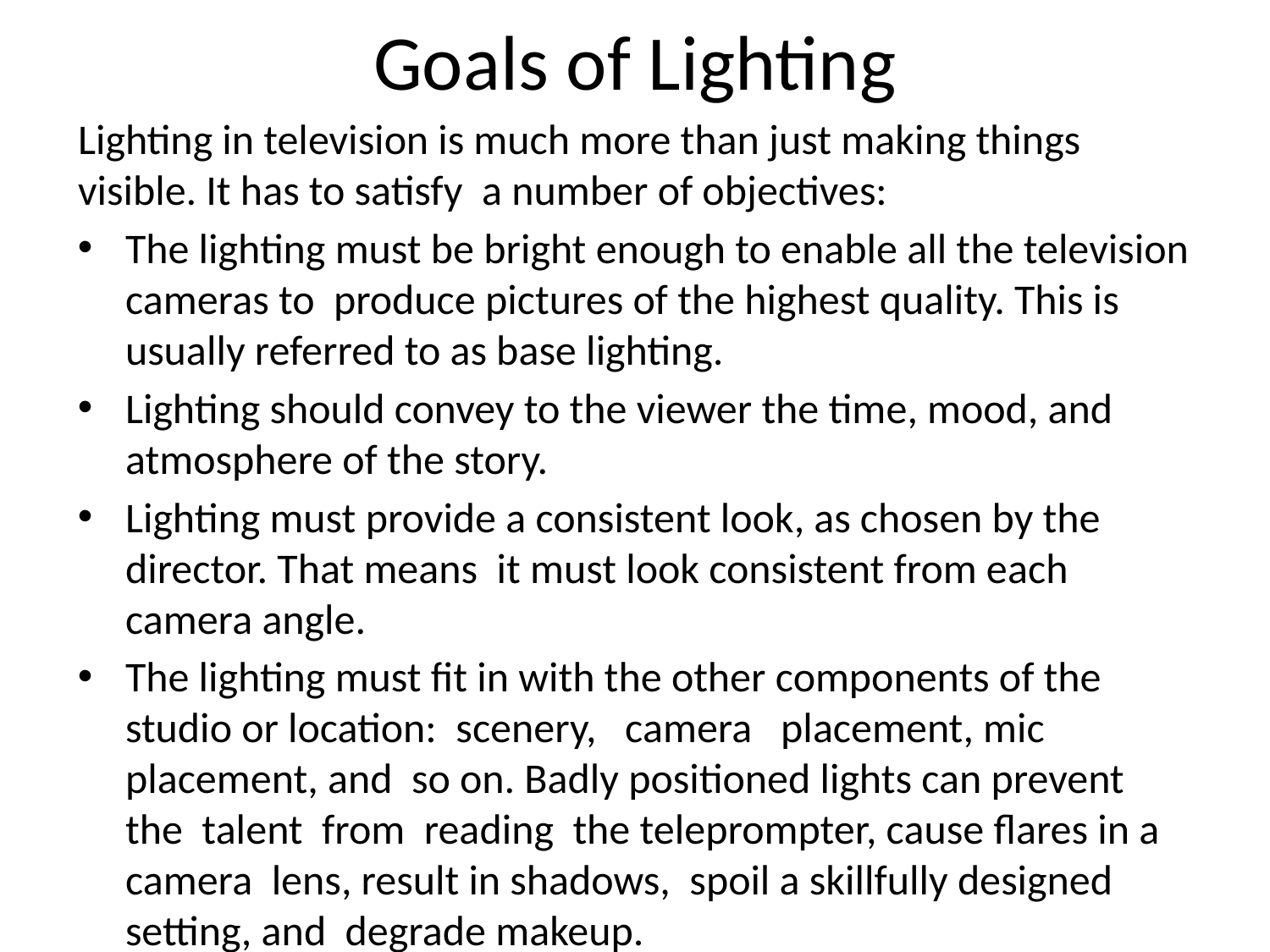

# Goals of Lighting
Lighting in television is much more than just making things visible. It has to satisfy  a number of objectives:
The lighting must be bright enough to enable all the television cameras to  produce pictures of the highest quality. This is usually referred to as base lighting.
Lighting should convey to the viewer the time, mood, and  atmosphere of the story.
Lighting must provide a consistent look, as chosen by the director. That means  it must look consistent from each camera angle.
The lighting must fit in with the other components of the studio or location:  scenery,   camera   placement, mic  placement, and  so on. Badly positioned lights can prevent  the  talent  from  reading  the teleprompter, cause flares in a camera  lens, result in shadows,  spoil a skillfully designed setting, and  degrade makeup.